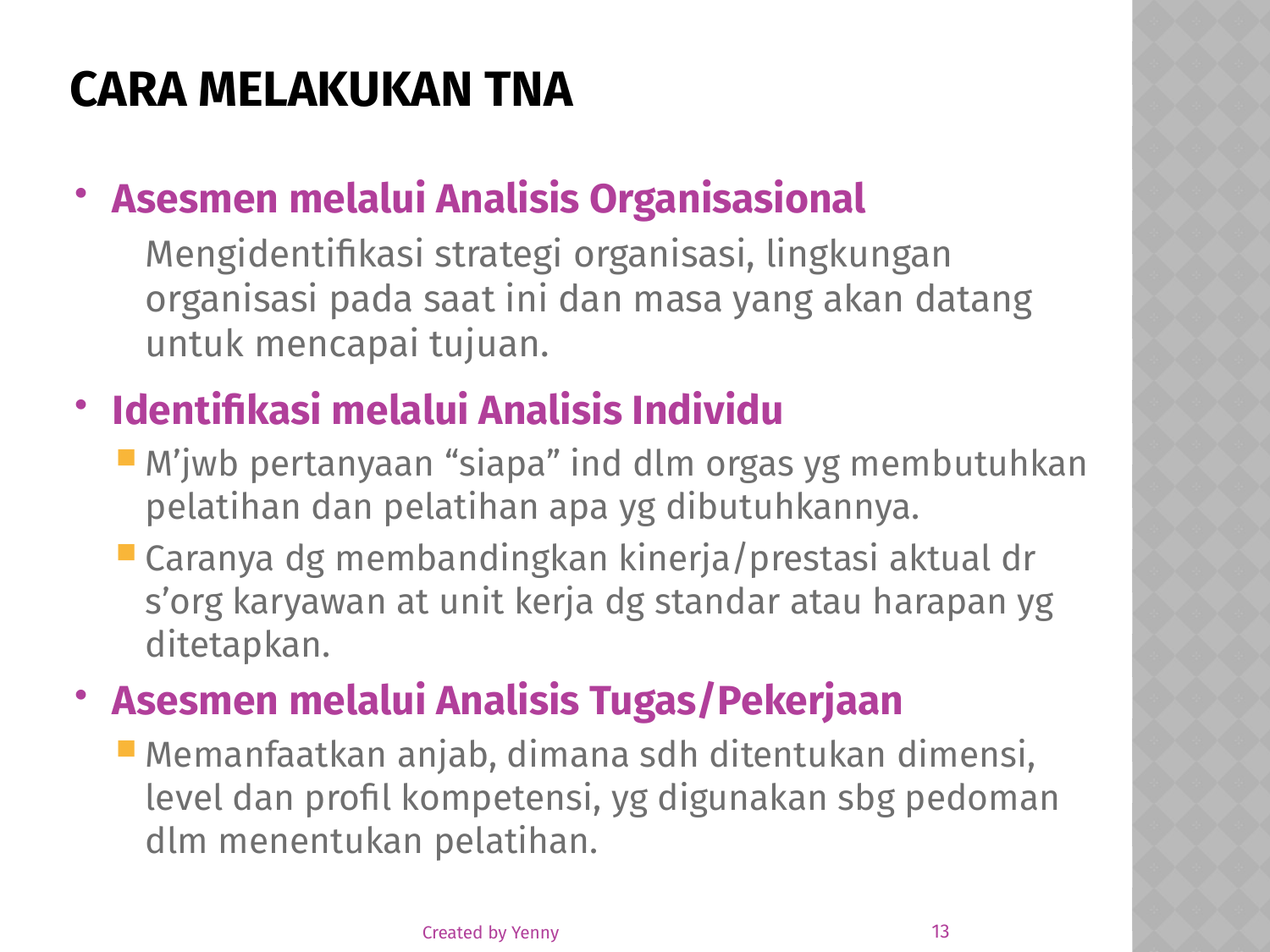

# CARA MELAKUKAN TNA
Asesmen melalui Analisis Organisasional
	Mengidentifikasi strategi organisasi, lingkungan organisasi pada saat ini dan masa yang akan datang untuk mencapai tujuan.
Identifikasi melalui Analisis Individu
M’jwb pertanyaan “siapa” ind dlm orgas yg membutuhkan pelatihan dan pelatihan apa yg dibutuhkannya.
Caranya dg membandingkan kinerja/prestasi aktual dr s’org karyawan at unit kerja dg standar atau harapan yg ditetapkan.
Asesmen melalui Analisis Tugas/Pekerjaan
Memanfaatkan anjab, dimana sdh ditentukan dimensi, level dan profil kompetensi, yg digunakan sbg pedoman dlm menentukan pelatihan.

13
Created by Yenny